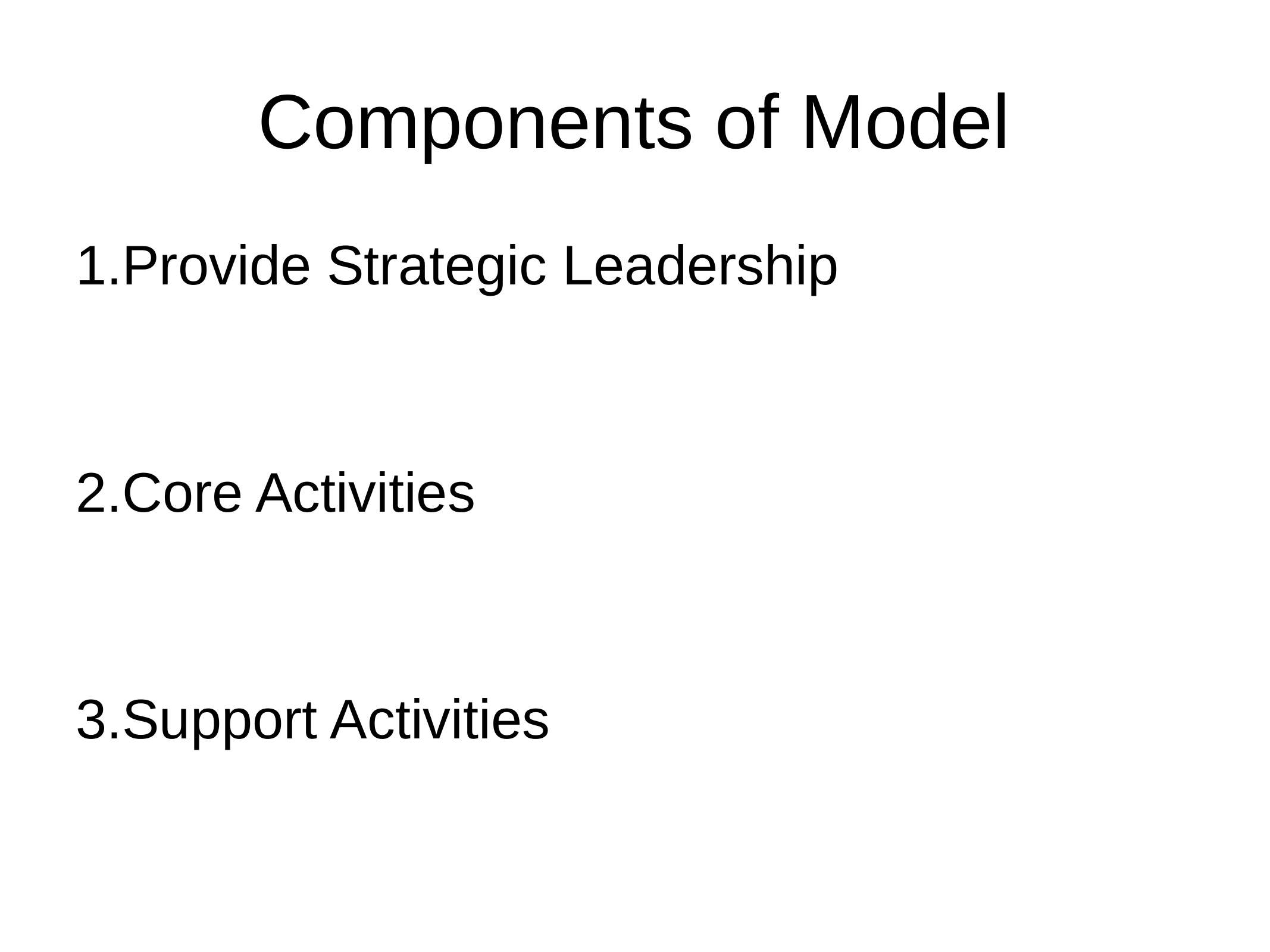

# Components of Model
Provide Strategic Leadership

Core Activities

Support Activities